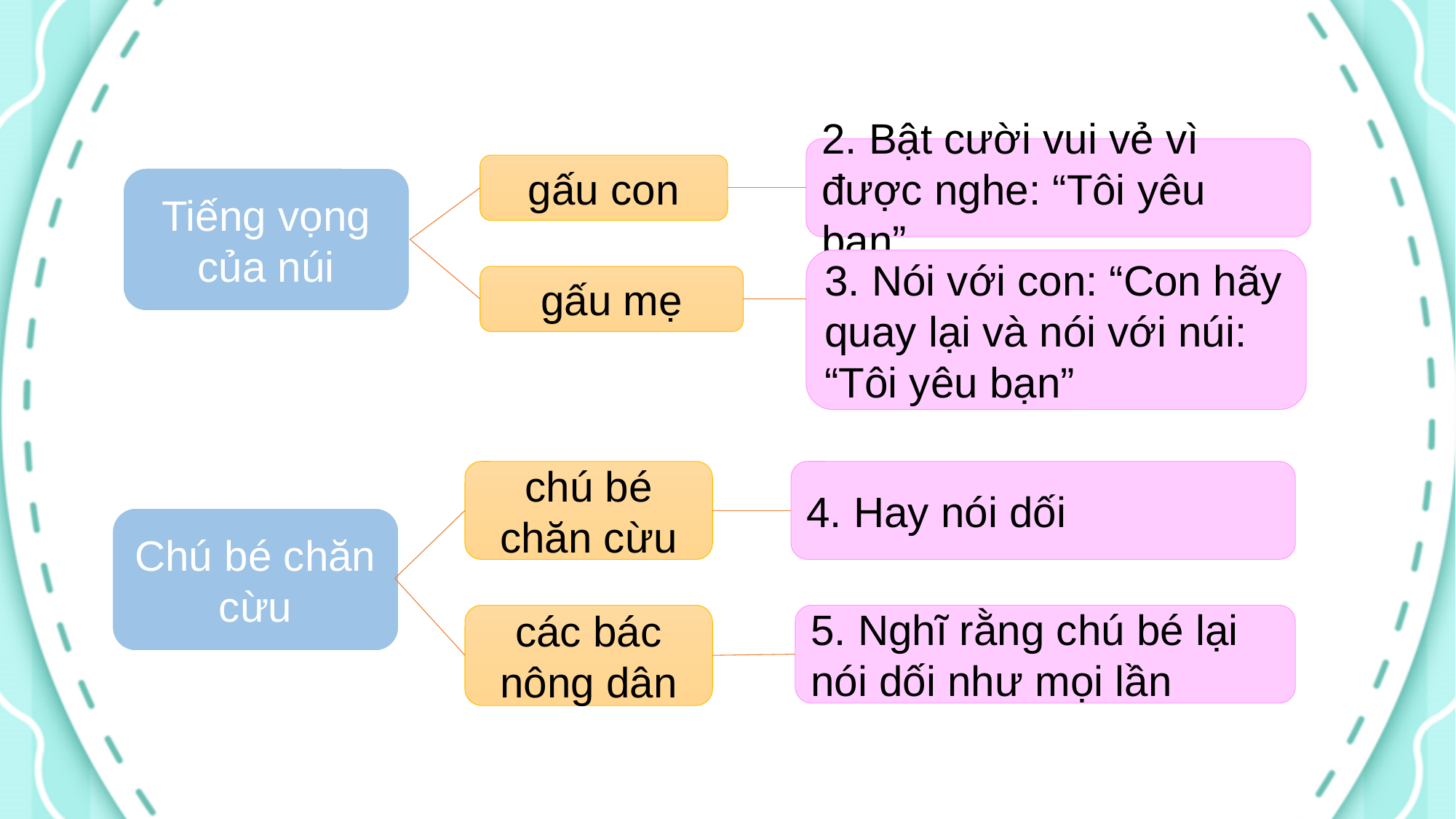

2. Bật cười vui vẻ vì được nghe: “Tôi yêu bạn”
gấu con
Tiếng vọng của núi
3. Nói với con: “Con hãy quay lại và nói với núi: “Tôi yêu bạn”
gấu mẹ
chú bé chăn cừu
4. Hay nói dối
Chú bé chăn cừu
các bác nông dân
5. Nghĩ rằng chú bé lại nói dối như mọi lần